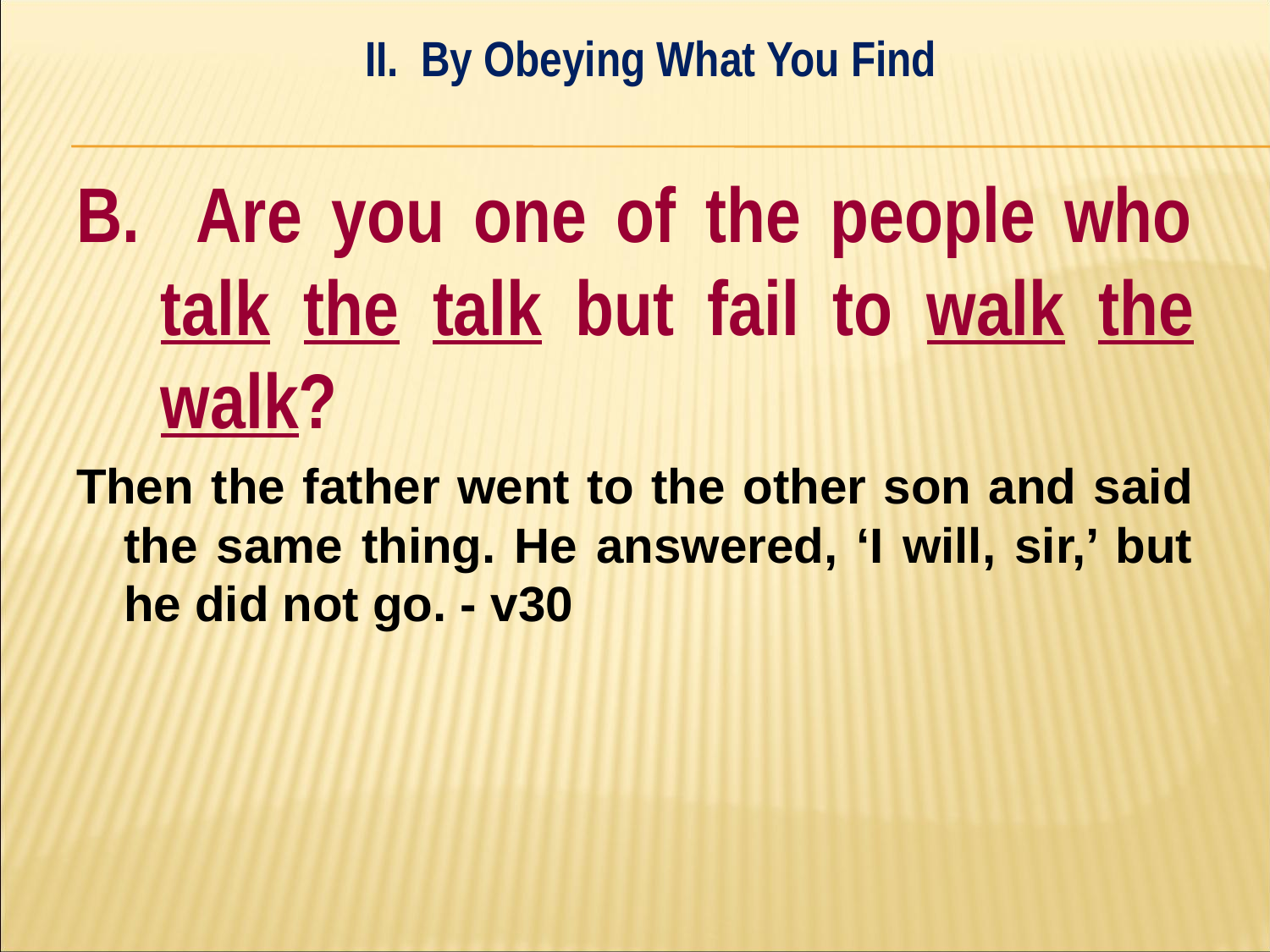

II.  By Obeying What You Find
#
B.  Are you one of the people who talk the talk but fail to walk the walk?
Then the father went to the other son and said the same thing. He answered, ‘I will, sir,’ but he did not go. - v30